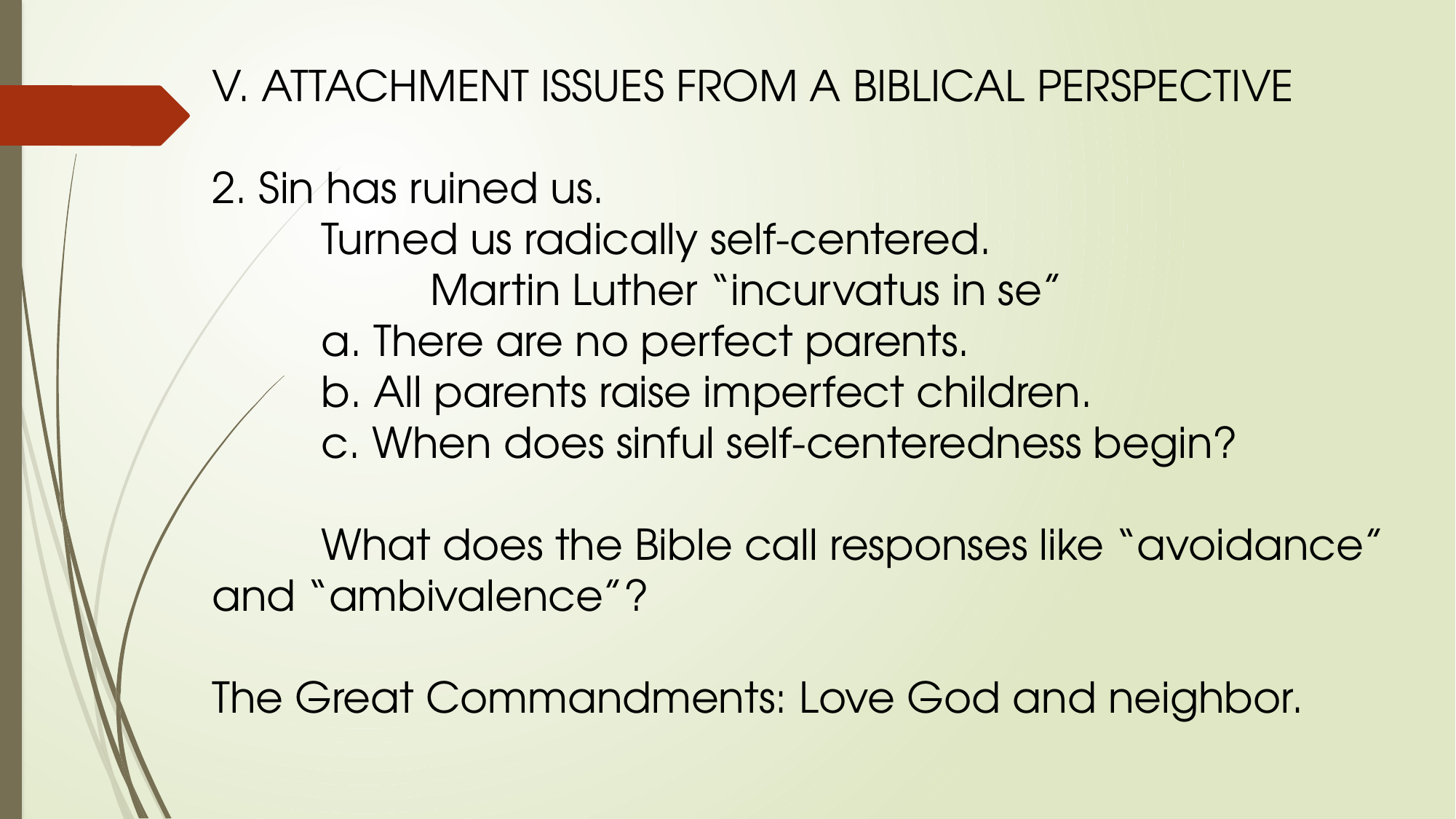

V. ATTACHMENT ISSUES FROM A BIBLICAL PERSPECTIVE

2. Sin has ruined us.
	Turned us radically self-centered.
		Martin Luther “incurvatus in se”
	a. There are no perfect parents.
	b. All parents raise imperfect children.
	c. When does sinful self-centeredness begin?

	What does the Bible call responses like “avoidance” and “ambivalence”?

The Great Commandments: Love God and neighbor.